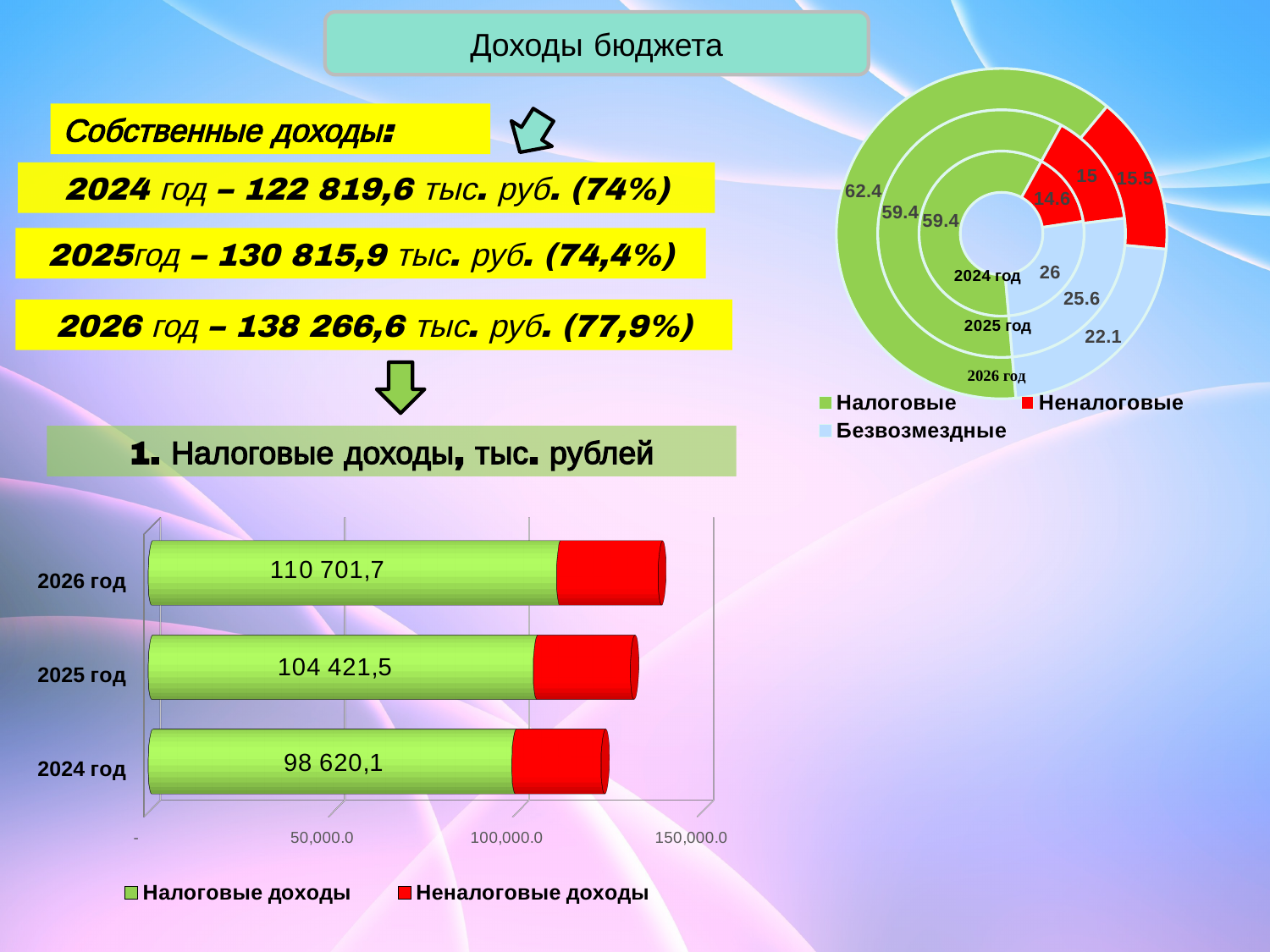

### Chart

| Category | 2024 | 2025 | 2026 |
|---|---|---|---|
| Налоговые | 59.4 | 59.4 | 62.4 |
| Неналоговые | 14.6 | 15.0 | 15.5 |
| Безвозмездные | 26.0 | 25.6 | 22.1 |
Доходы бюджета
Собственные доходы:

2024 год – 122 819,6 тыс. руб. (74%)
2025год – 130 815,9 тыс. руб. (74,4%)
2026 год – 138 266,6 тыс. руб. (77,9%)

1. Налоговые доходы, тыс. рублей

[unsupported chart]